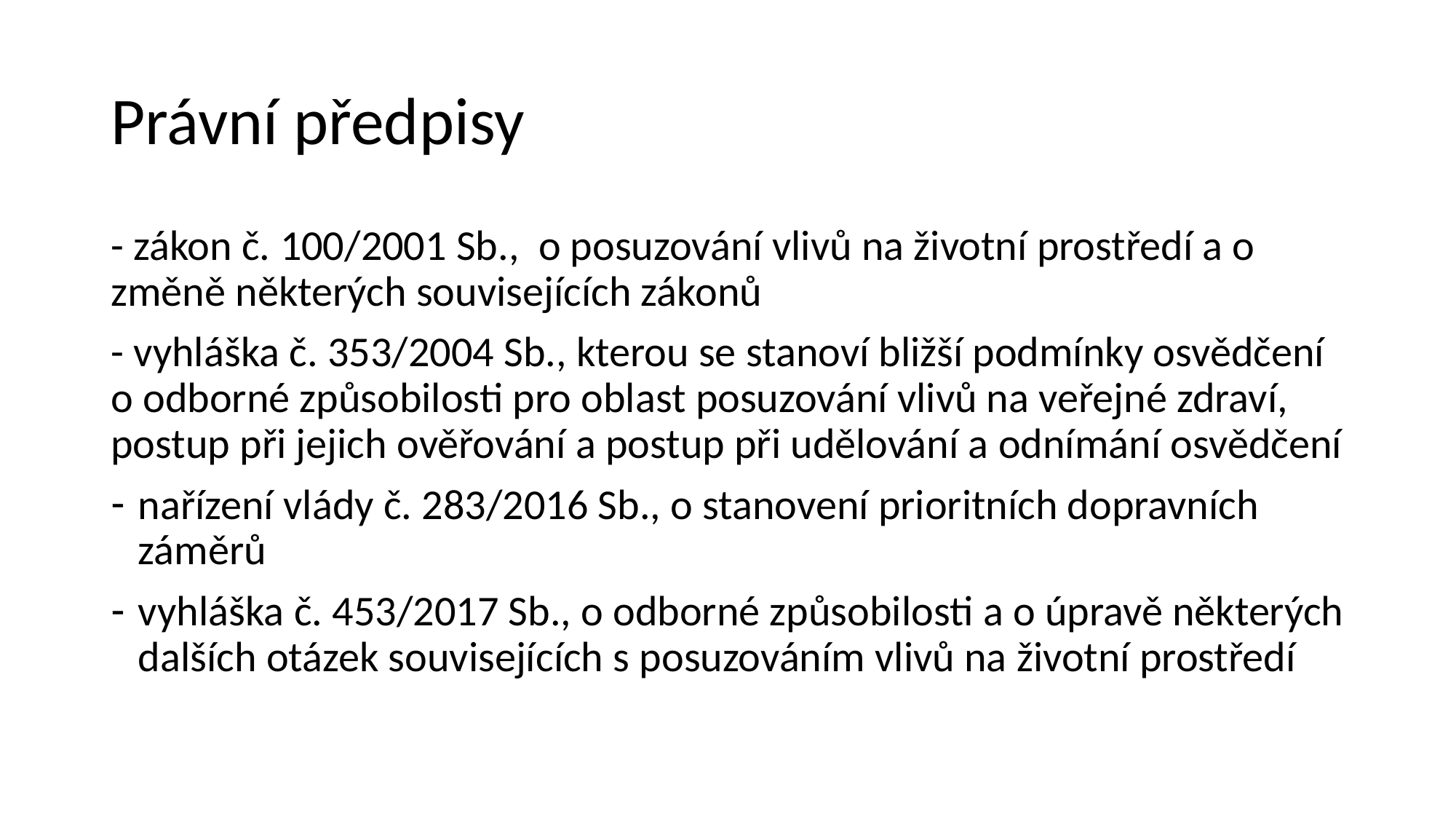

# Právní předpisy
- zákon č. 100/2001 Sb.,  o posuzování vlivů na životní prostředí a o změně některých souvisejících zákonů
- vyhláška č. 353/2004 Sb., kterou se stanoví bližší podmínky osvědčení o odborné způsobilosti pro oblast posuzování vlivů na veřejné zdraví, postup při jejich ověřování a postup při udělování a odnímání osvědčení
nařízení vlády č. 283/2016 Sb., o stanovení prioritních dopravních záměrů
vyhláška č. 453/2017 Sb., o odborné způsobilosti a o úpravě některých dalších otázek souvisejících s posuzováním vlivů na životní prostředí